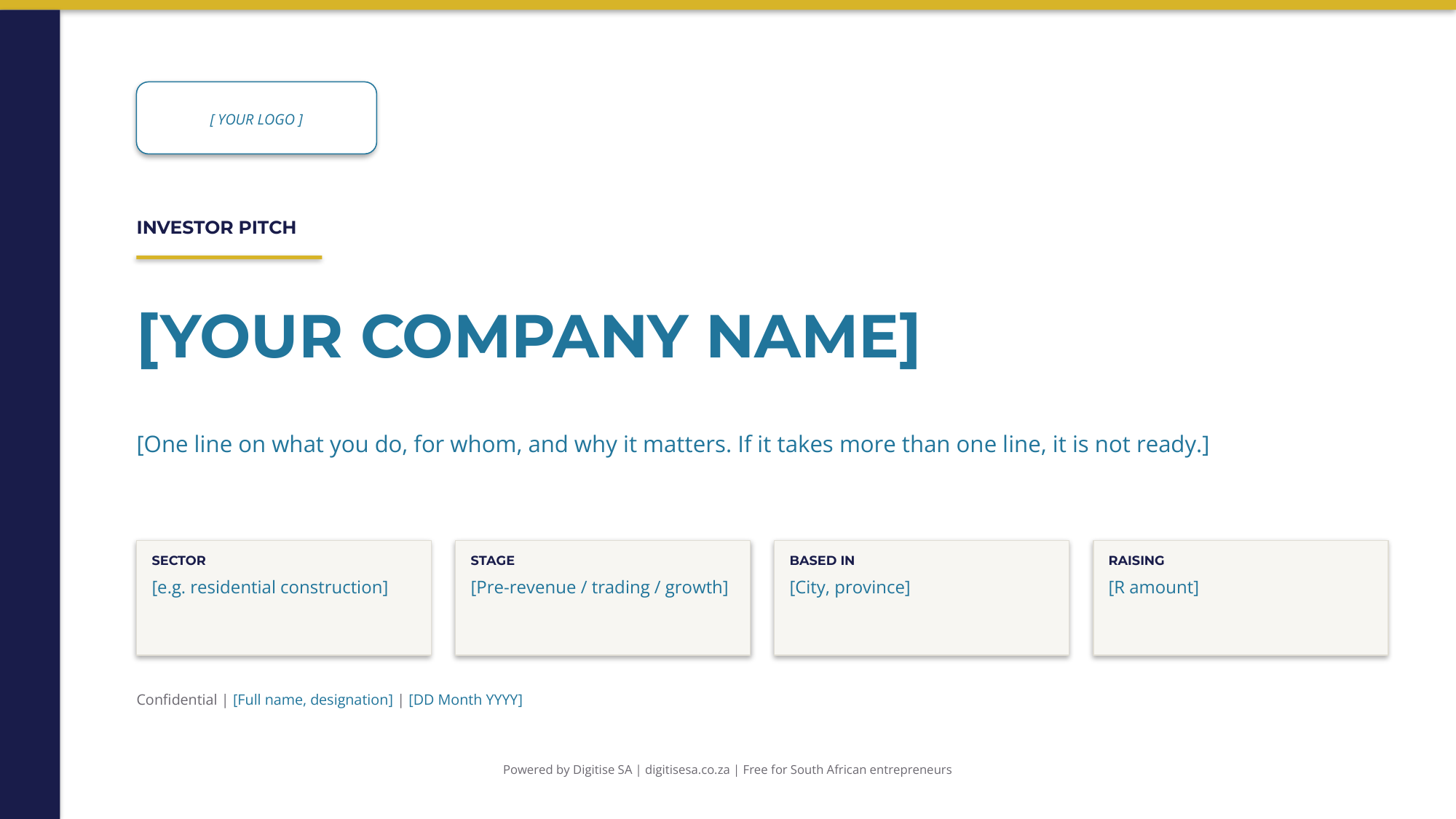

[ YOUR LOGO ]
INVESTOR PITCH

[YOUR COMPANY NAME]
[One line on what you do, for whom, and why it matters. If it takes more than one line, it is not ready.]
SECTOR
[e.g. residential construction]
STAGE
[Pre-revenue / trading / growth]
BASED IN
[City, province]
RAISING
[R amount]
Confidential | [Full name, designation] | [DD Month YYYY]
Powered by Digitise SA | digitisesa.co.za | Free for South African entrepreneurs